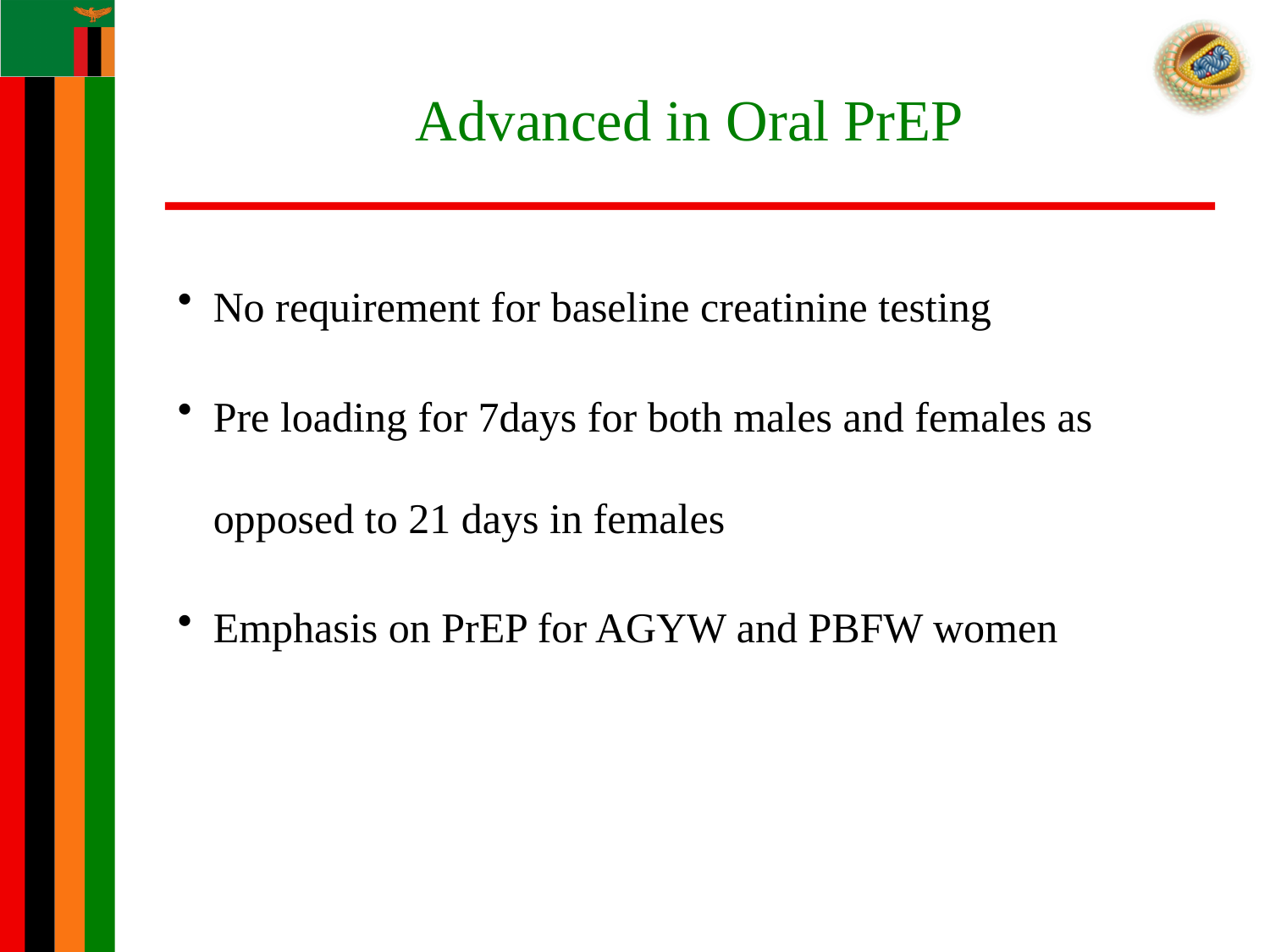

# Advanced in Oral PrEP
No requirement for baseline creatinine testing
Pre loading for 7days for both males and females as opposed to 21 days in females
Emphasis on PrEP for AGYW and PBFW women